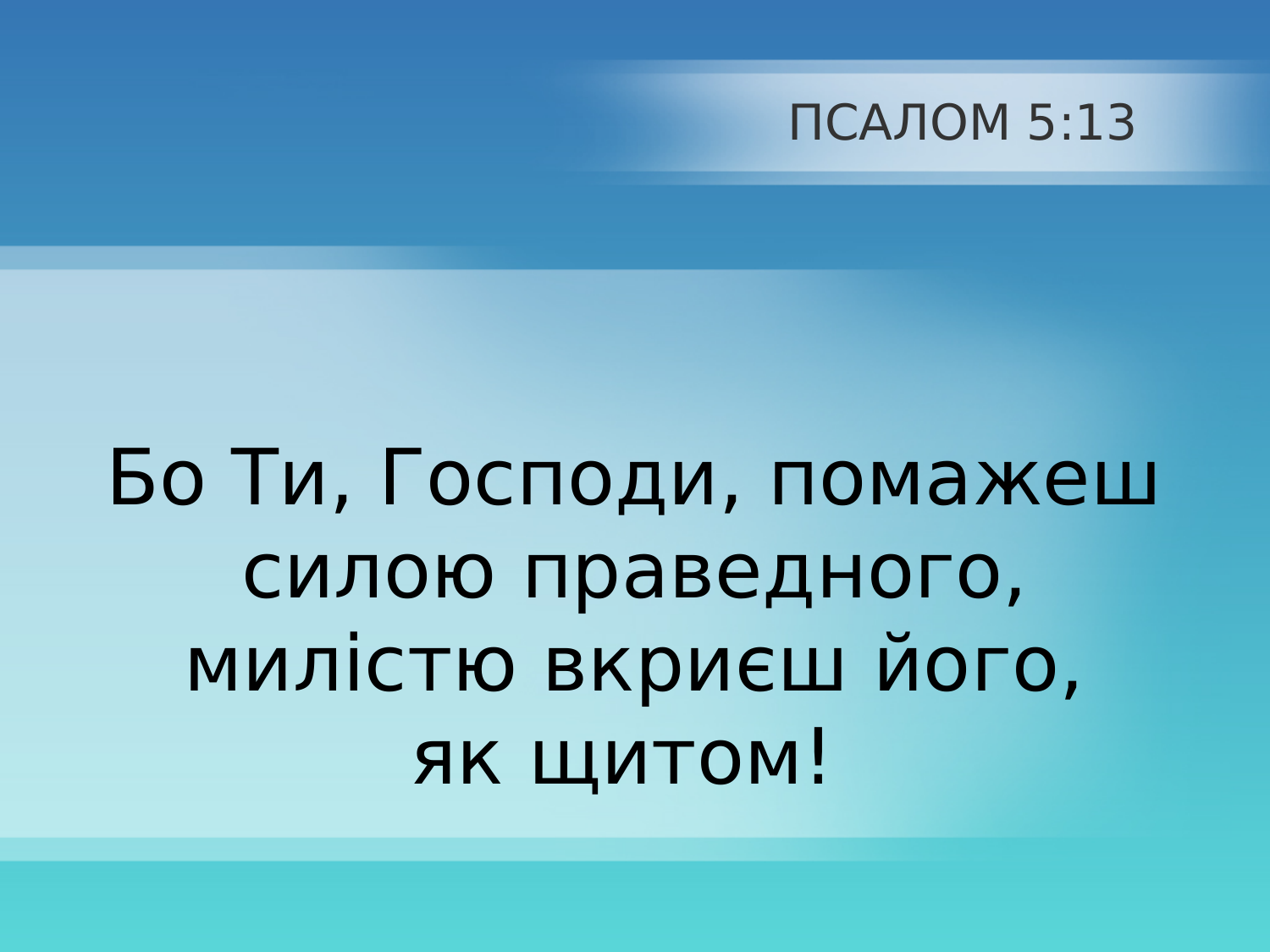

# ПСАЛОМ 5:13

Бо Ти, Господи, помажеш силою праведного,
милістю вкриєш його,
як щитом!